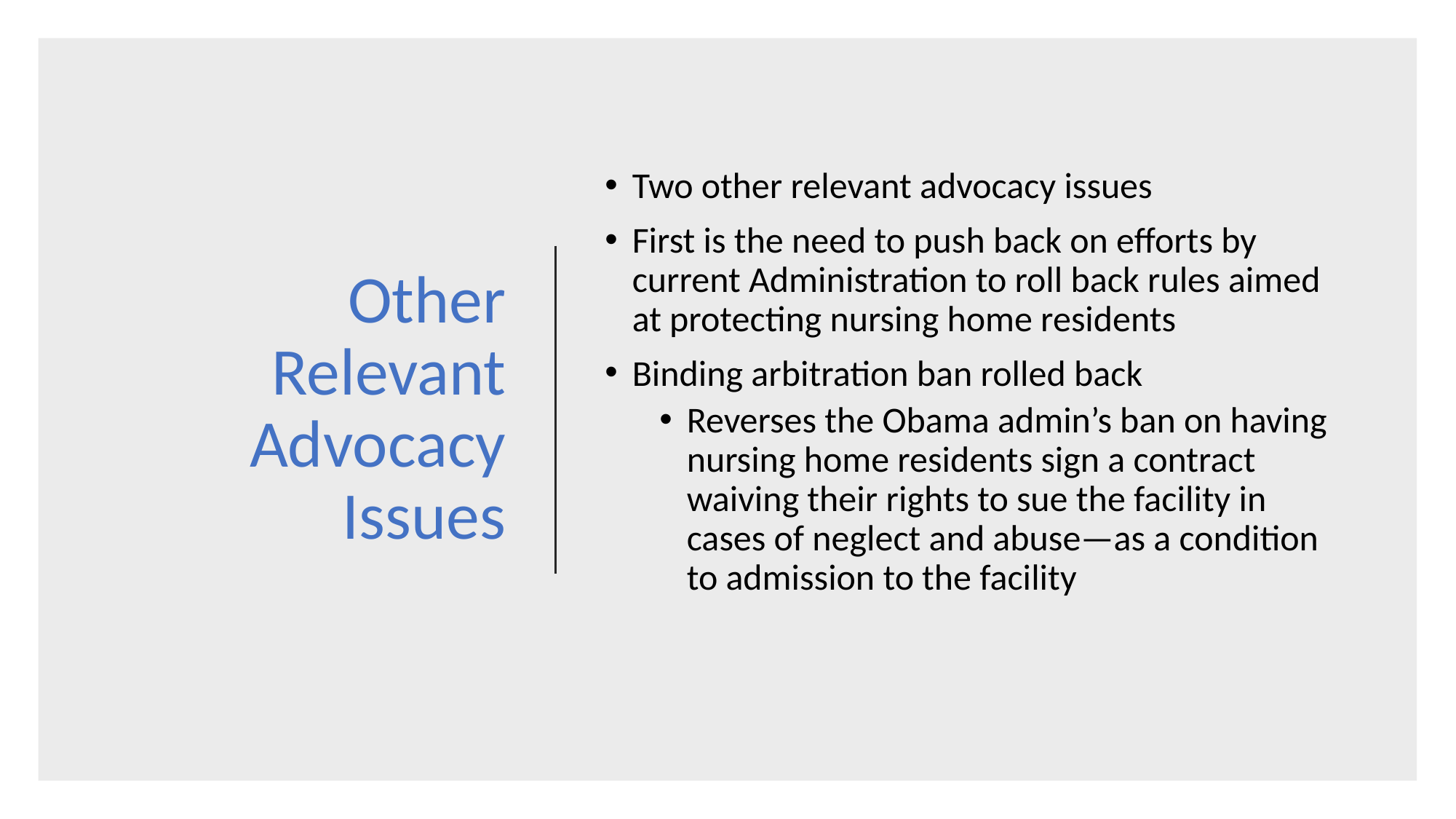

# Other Relevant Advocacy Issues
Two other relevant advocacy issues
First is the need to push back on efforts by current Administration to roll back rules aimed at protecting nursing home residents
Binding arbitration ban rolled back
Reverses the Obama admin’s ban on having nursing home residents sign a contract waiving their rights to sue the facility in cases of neglect and abuse—as a condition to admission to the facility